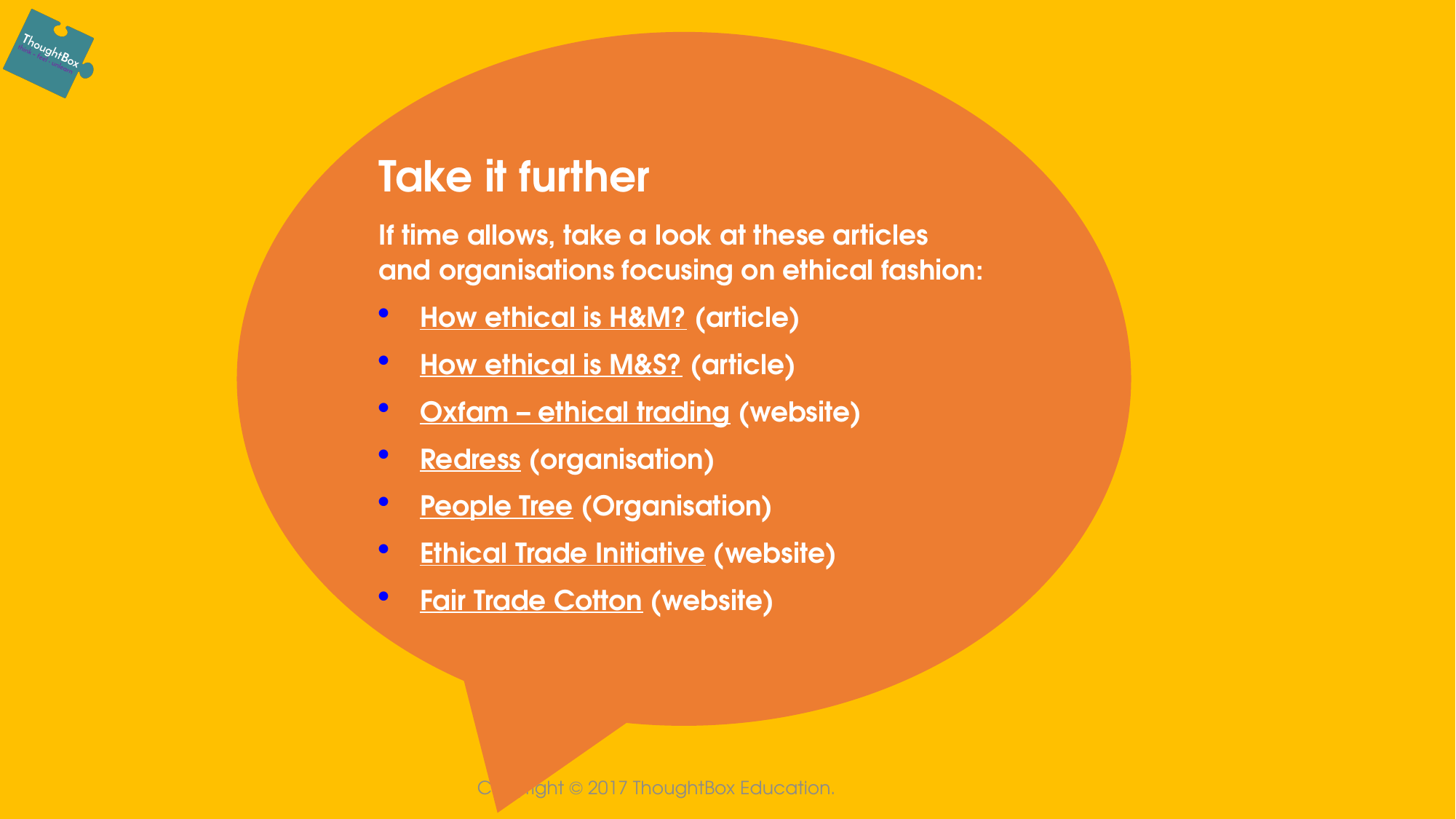

Take it further
If time allows, take a look at these articles and organisations focusing on ethical fashion:
How ethical is H&M? (article)
How ethical is M&S? (article)
Oxfam – ethical trading (website)
Redress (organisation)
People Tree (Organisation)
Ethical Trade Initiative (website)
Fair Trade Cotton (website)
Copyright © 2017 ThoughtBox Education.